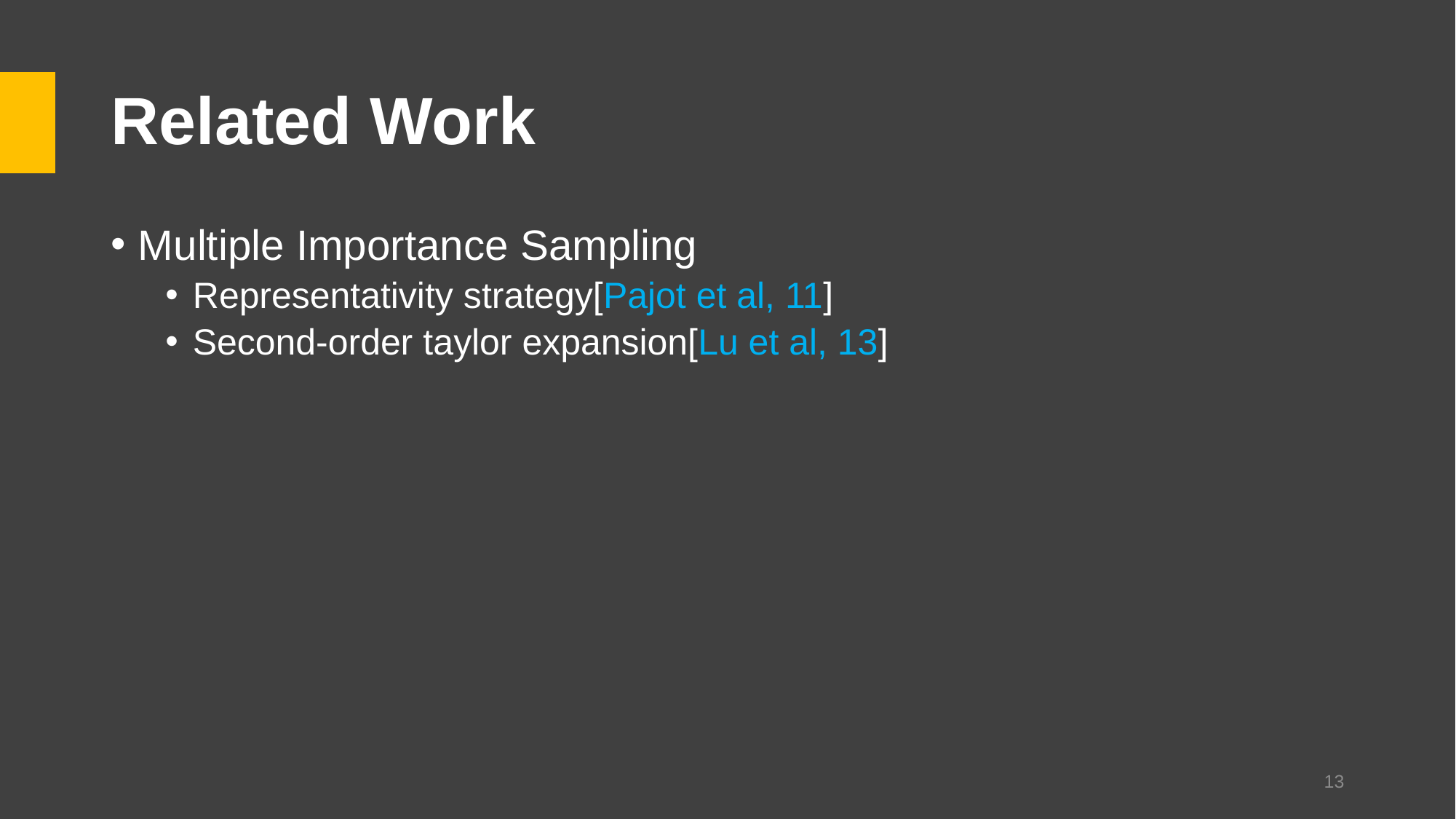

# Related Work
Multiple Importance Sampling
Representativity strategy[Pajot et al, 11]
Second-order taylor expansion[Lu et al, 13]
13